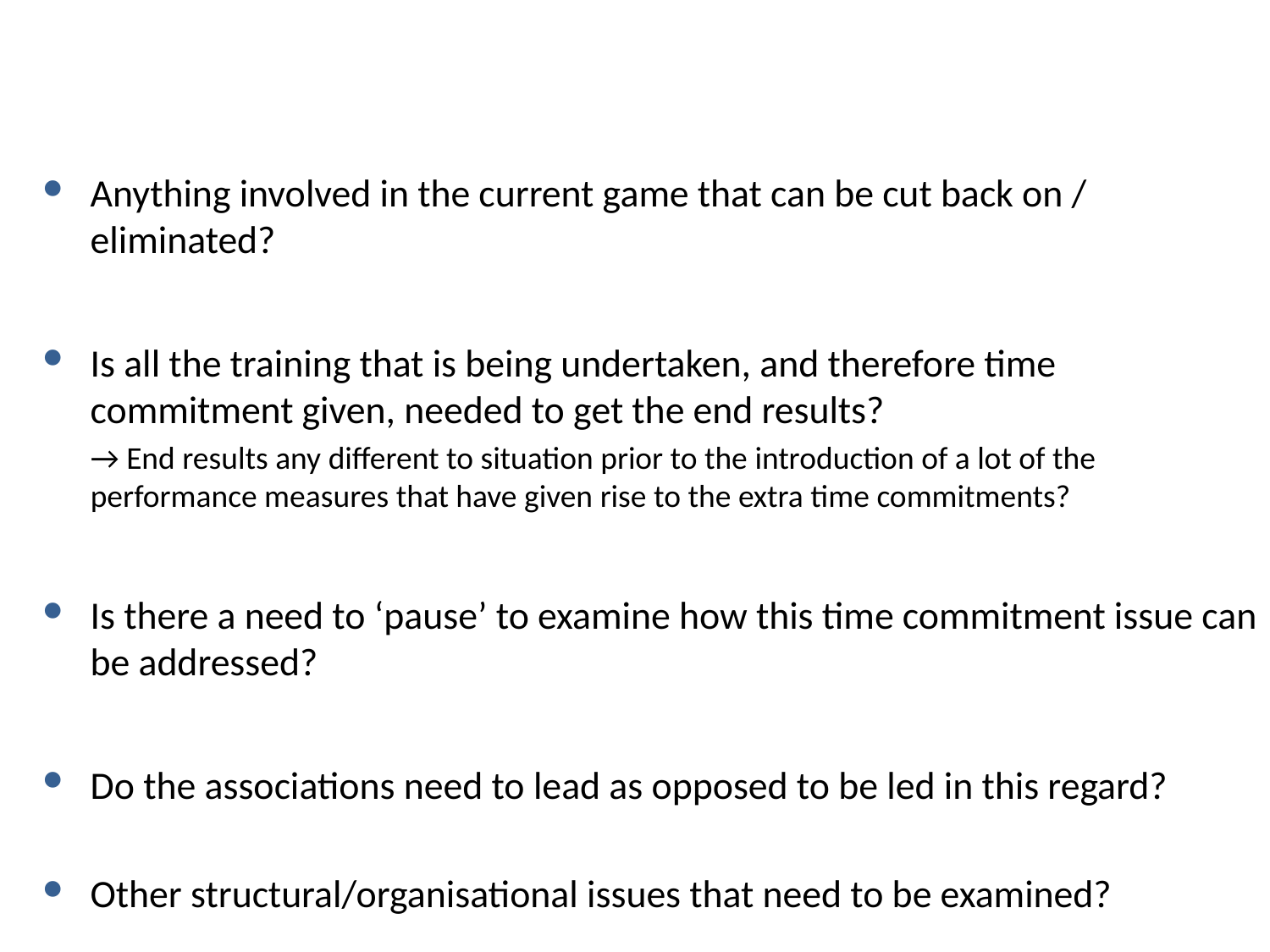

Anything involved in the current game that can be cut back on / eliminated?

Is all the training that is being undertaken, and therefore time commitment given, needed to get the end results?
→ End results any different to situation prior to the introduction of a lot of the performance measures that have given rise to the extra time commitments?

Is there a need to ‘pause’ to examine how this time commitment issue can be addressed?

Do the associations need to lead as opposed to be led in this regard?

Other structural/organisational issues that need to be examined?

Still, the underlying source of many of the player welfare issues identified still remains